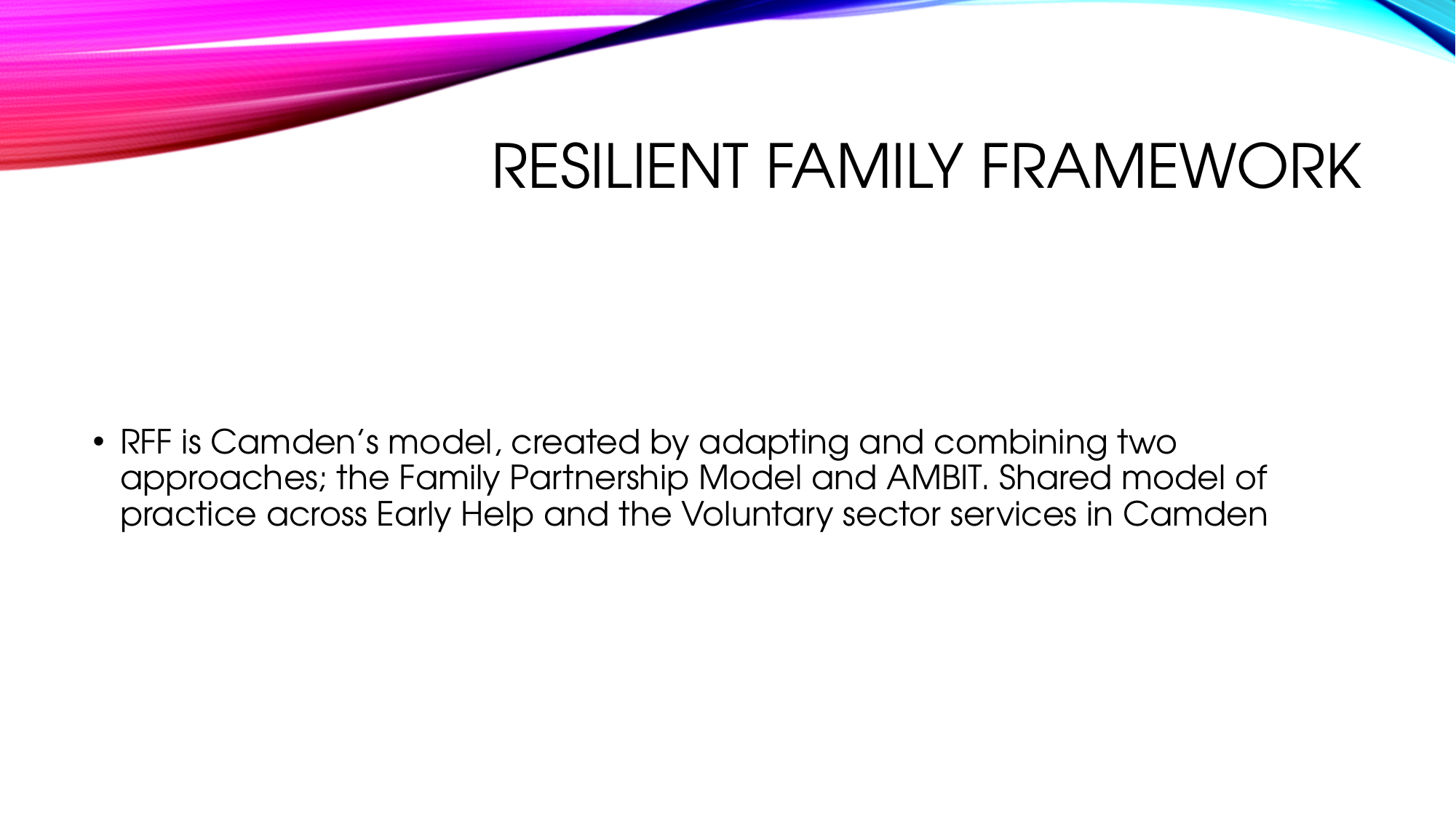

# Resilient family framework

RFF is Camden’s model, created by adapting and combining two approaches; the Family Partnership Model and AMBIT. Shared model of practice across Early Help and the Voluntary sector services in Camden